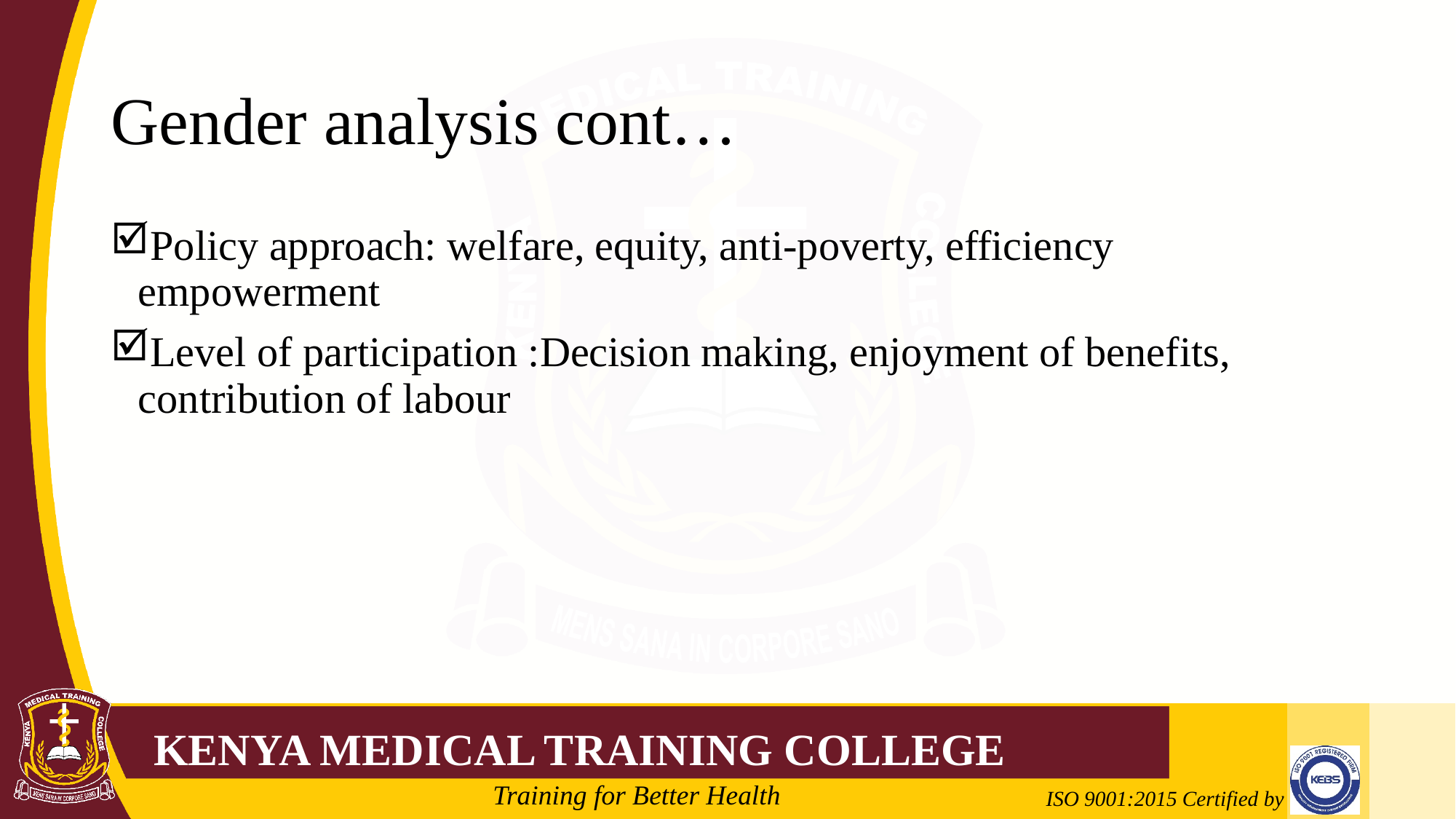

# Gender analysis cont…
Policy approach: welfare, equity, anti-poverty, efficiency empowerment
Level of participation :Decision making, enjoyment of benefits, contribution of labour